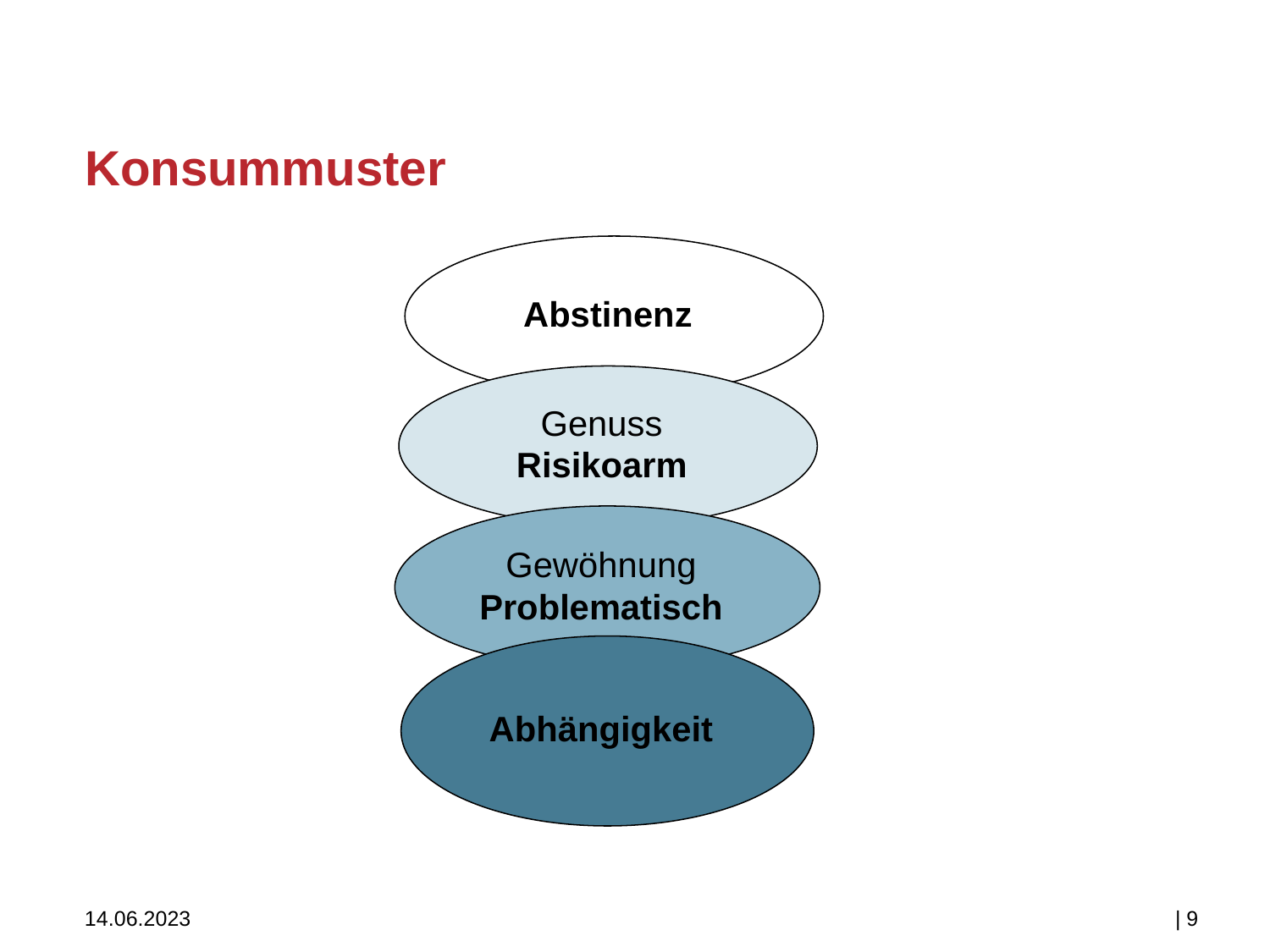

# Konsummuster
Abstinenz
Genuss
Risikoarm
Gewöhnung
Problematisch

Abhängigkeit

14.06.2023
| 9